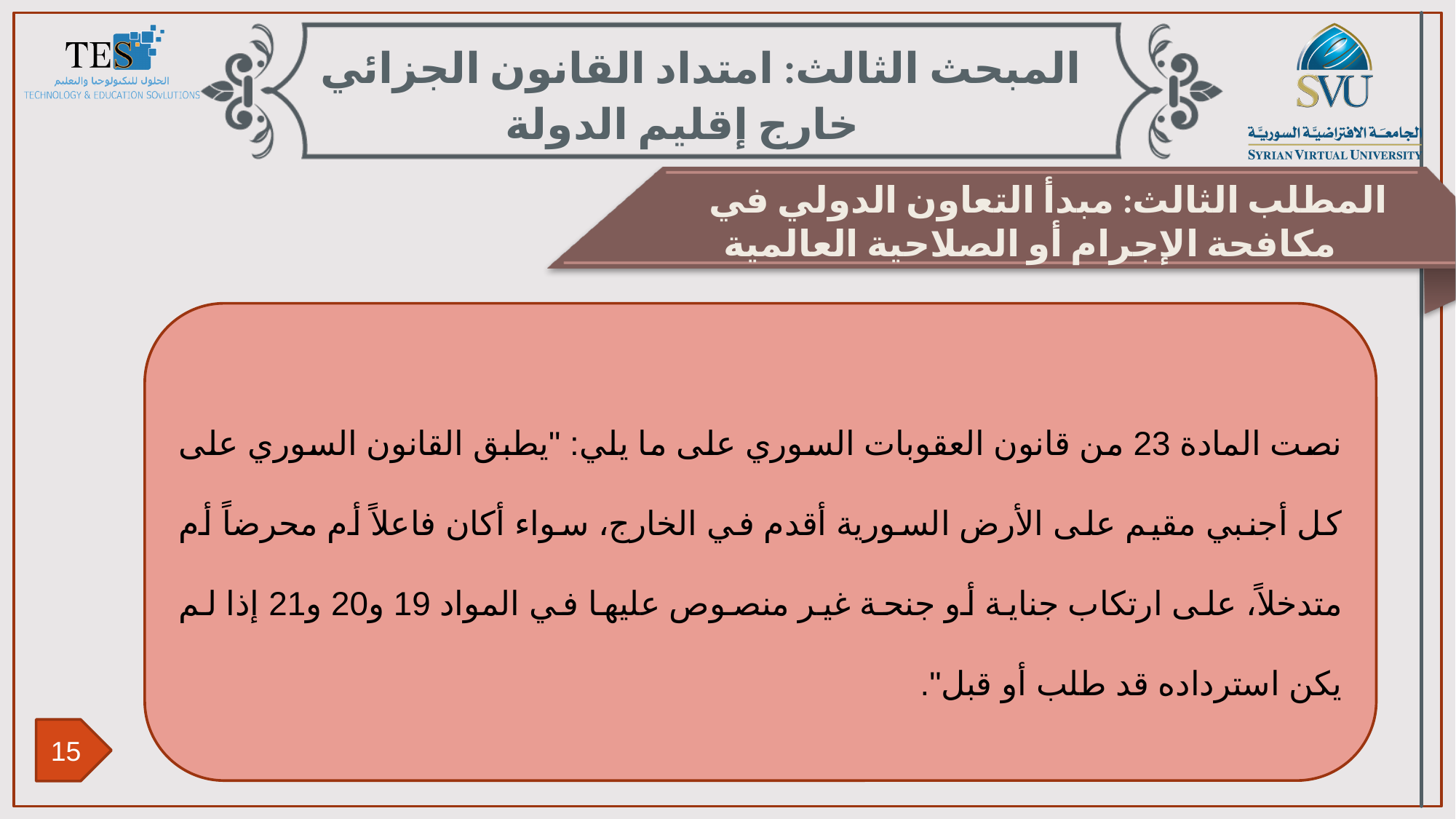

المبحث الثالث: امتداد القانون الجزائي خارج إقليم الدولة
المطلب الثالث: مبدأ التعاون الدولي في مكافحة الإجرام أو الصلاحية العالمية
نصت المادة 23 من قانون العقوبات السوري على ما يلي: "يطبق القانون السوري على كل أجنبي مقيم على الأرض السورية أقدم في الخارج، سواء أكان فاعلاً أم محرضاً أم متدخلاً، على ارتكاب جناية أو جنحة غير منصوص عليها في المواد 19 و20 و21 إذا لم يكن استرداده قد طلب أو قبل".